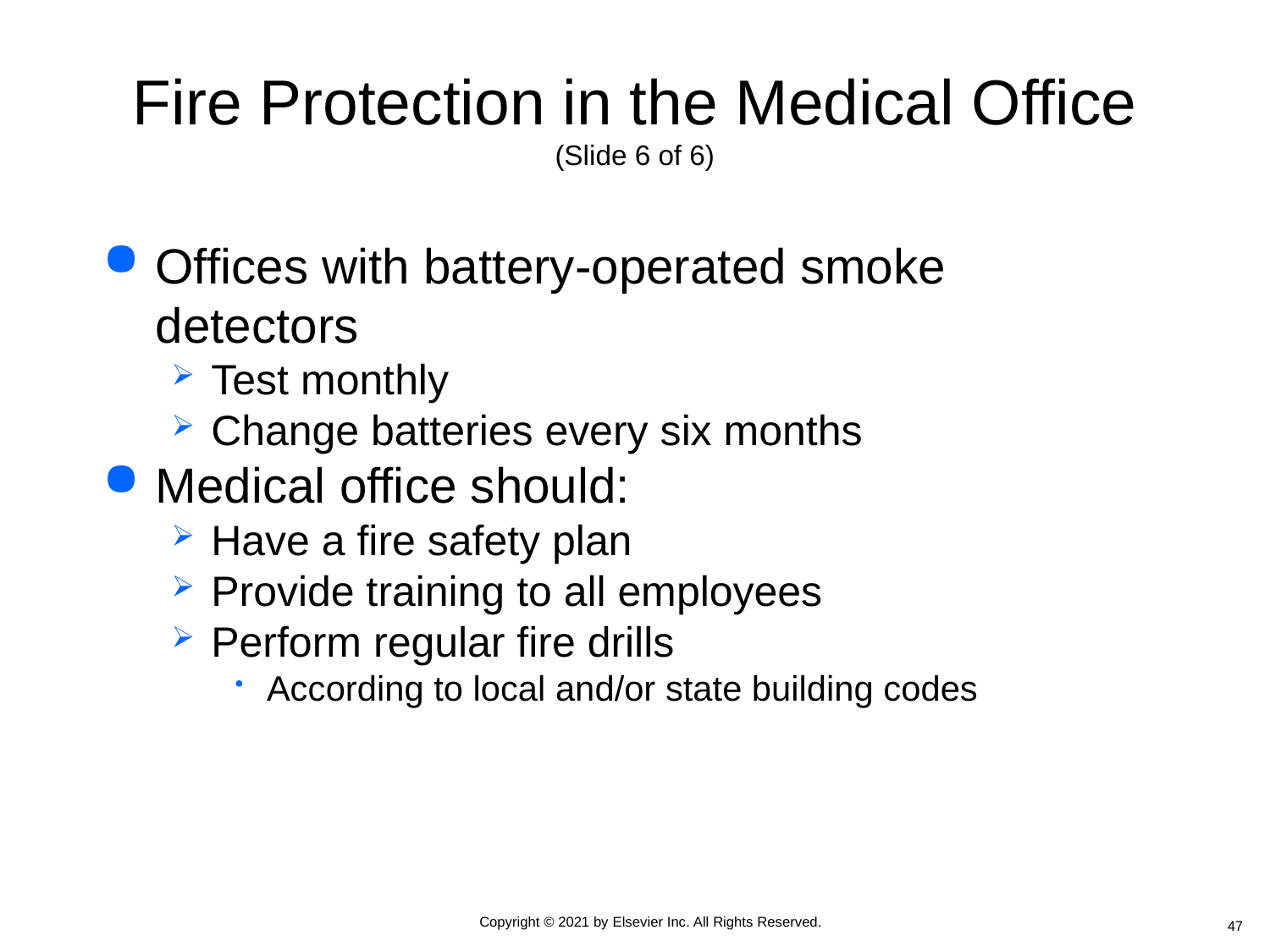

# Fire Protection in the Medical Office (Slide 6 of 6)
Offices with battery-operated smoke detectors
Test monthly
Change batteries every six months
Medical office should:
Have a fire safety plan
Provide training to all employees
Perform regular fire drills
According to local and/or state building codes

47